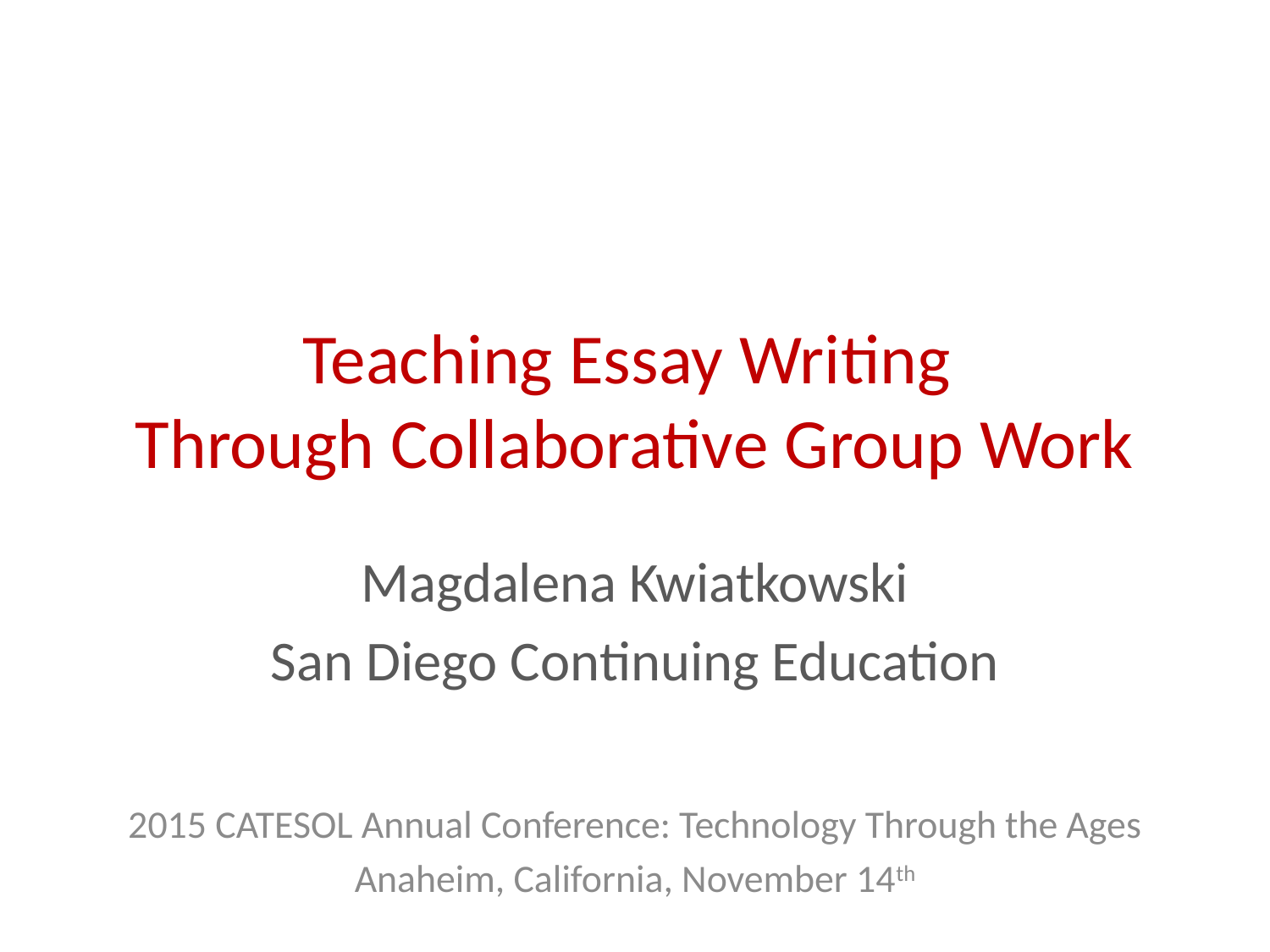

# Teaching Essay Writing Through Collaborative Group Work
Magdalena Kwiatkowski
San Diego Continuing Education
2015 CATESOL Annual Conference: Technology Through the Ages
Anaheim, California, November 14th